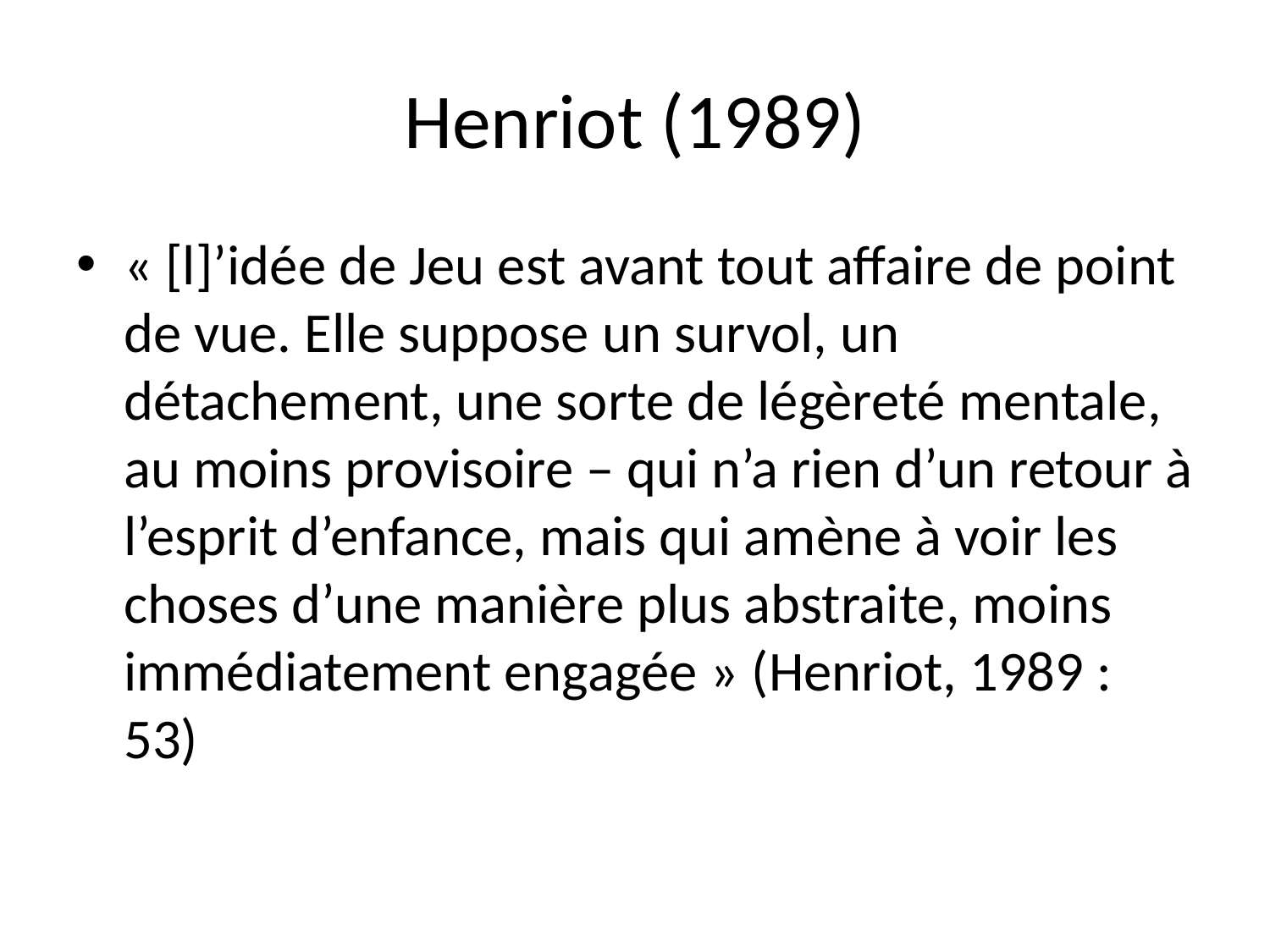

# Henriot (1989)
« [l]’idée de Jeu est avant tout affaire de point de vue. Elle suppose un survol, un détachement, une sorte de légèreté mentale, au moins provisoire – qui n’a rien d’un retour à l’esprit d’enfance, mais qui amène à voir les choses d’une manière plus abstraite, moins immédiatement engagée » (Henriot, 1989 : 53)